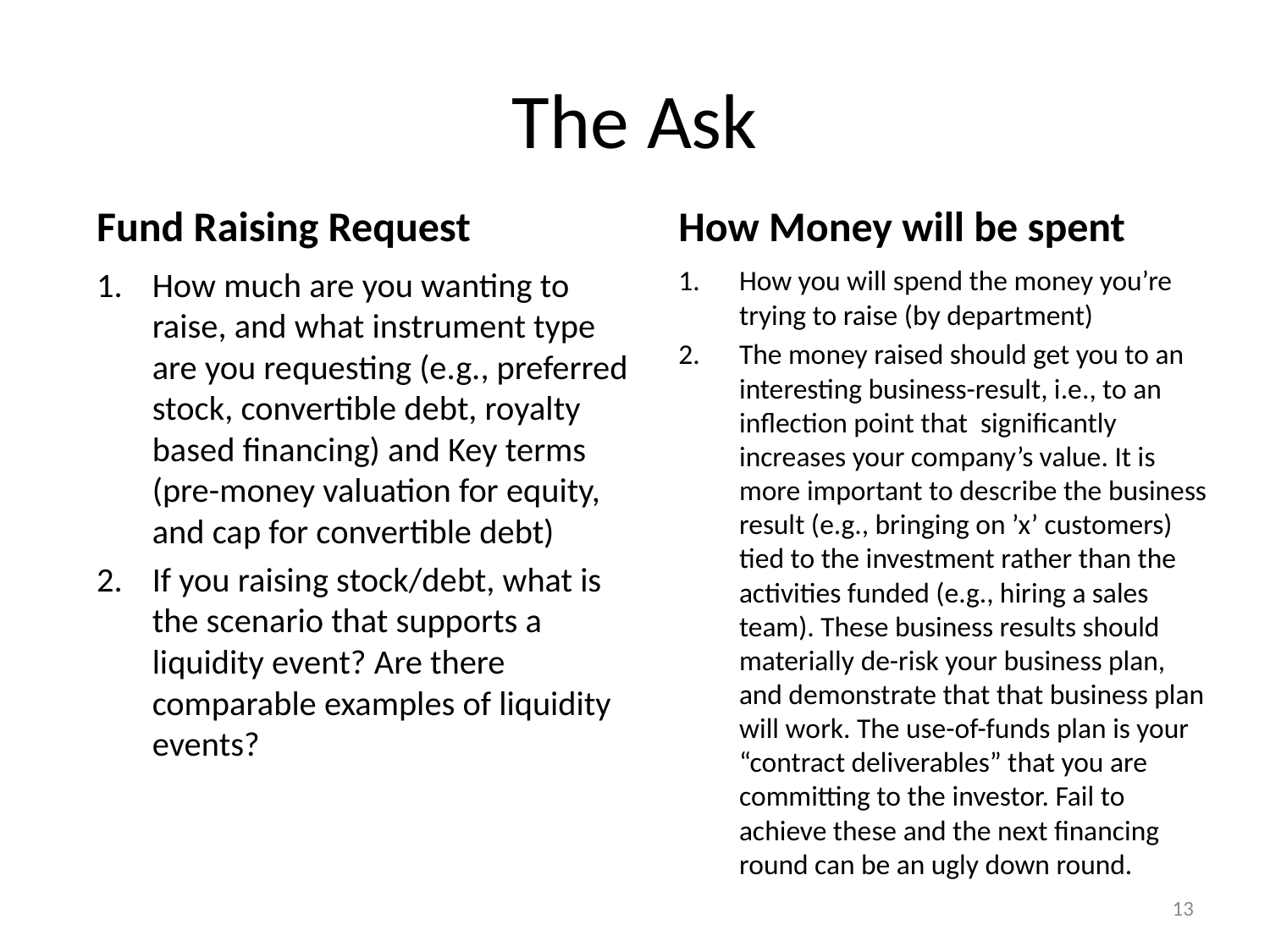

# The Ask
Fund Raising Request
How Money will be spent
How much are you wanting to raise, and what instrument type are you requesting (e.g., preferred stock, convertible debt, royalty based financing) and Key terms (pre-money valuation for equity, and cap for convertible debt)
If you raising stock/debt, what is the scenario that supports a liquidity event? Are there comparable examples of liquidity events?

How you will spend the money you’re trying to raise (by department)
The money raised should get you to an interesting business-result, i.e., to an inflection point that  significantly increases your company’s value. It is more important to describe the business result (e.g., bringing on ’x’ customers) tied to the investment rather than the activities funded (e.g., hiring a sales team). These business results should materially de-risk your business plan, and demonstrate that that business plan will work. The use-of-funds plan is your “contract deliverables” that you are committing to the investor. Fail to achieve these and the next financing round can be an ugly down round.

13